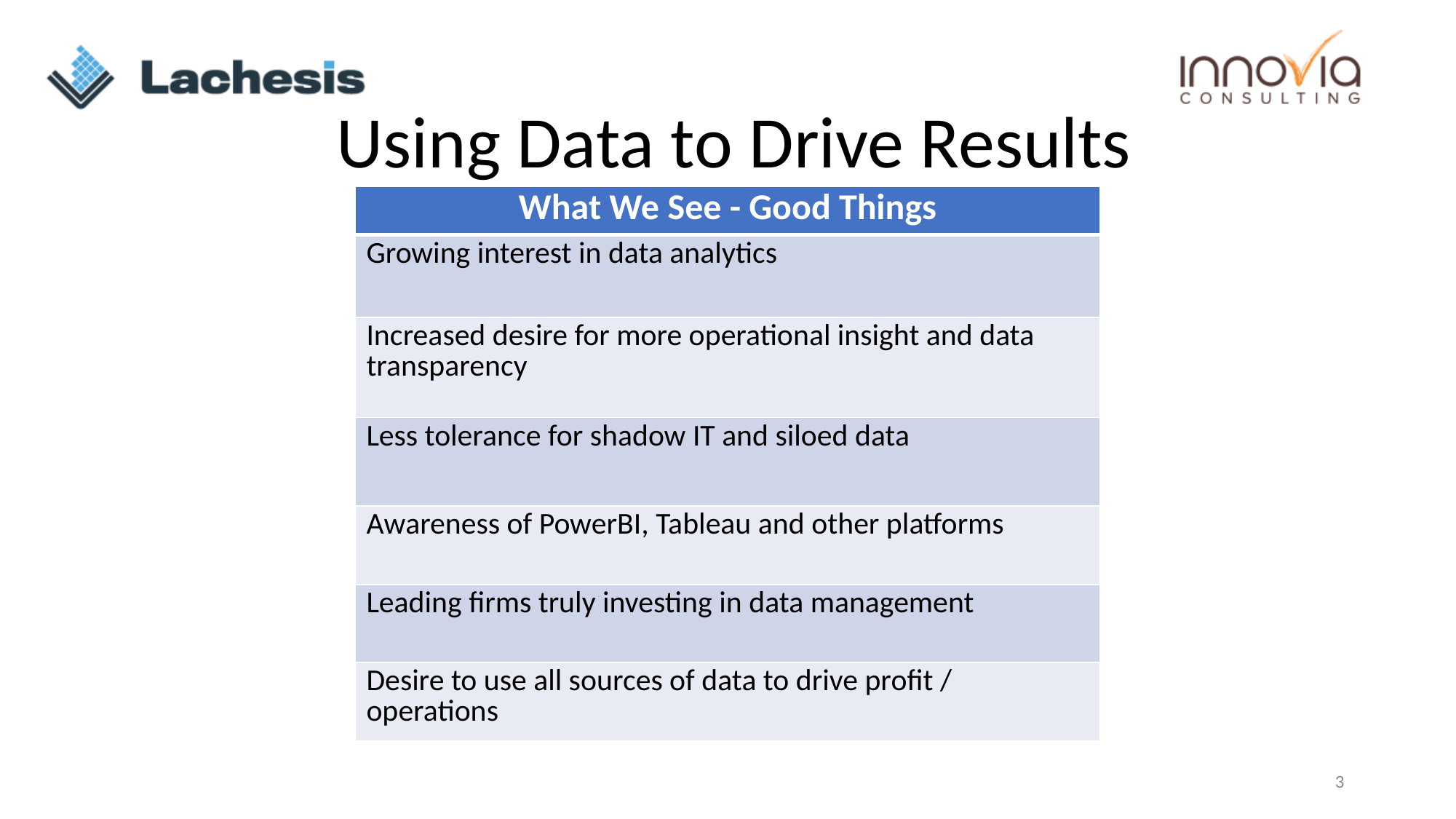

Using Data to Drive Results
| What We See - Good Things |
| --- |
| Growing interest in data analytics |
| Increased desire for more operational insight and data transparency |
| Less tolerance for shadow IT and siloed data |
| Awareness of PowerBI, Tableau and other platforms |
| Leading firms truly investing in data management |
| Desire to use all sources of data to drive profit / operations |
3